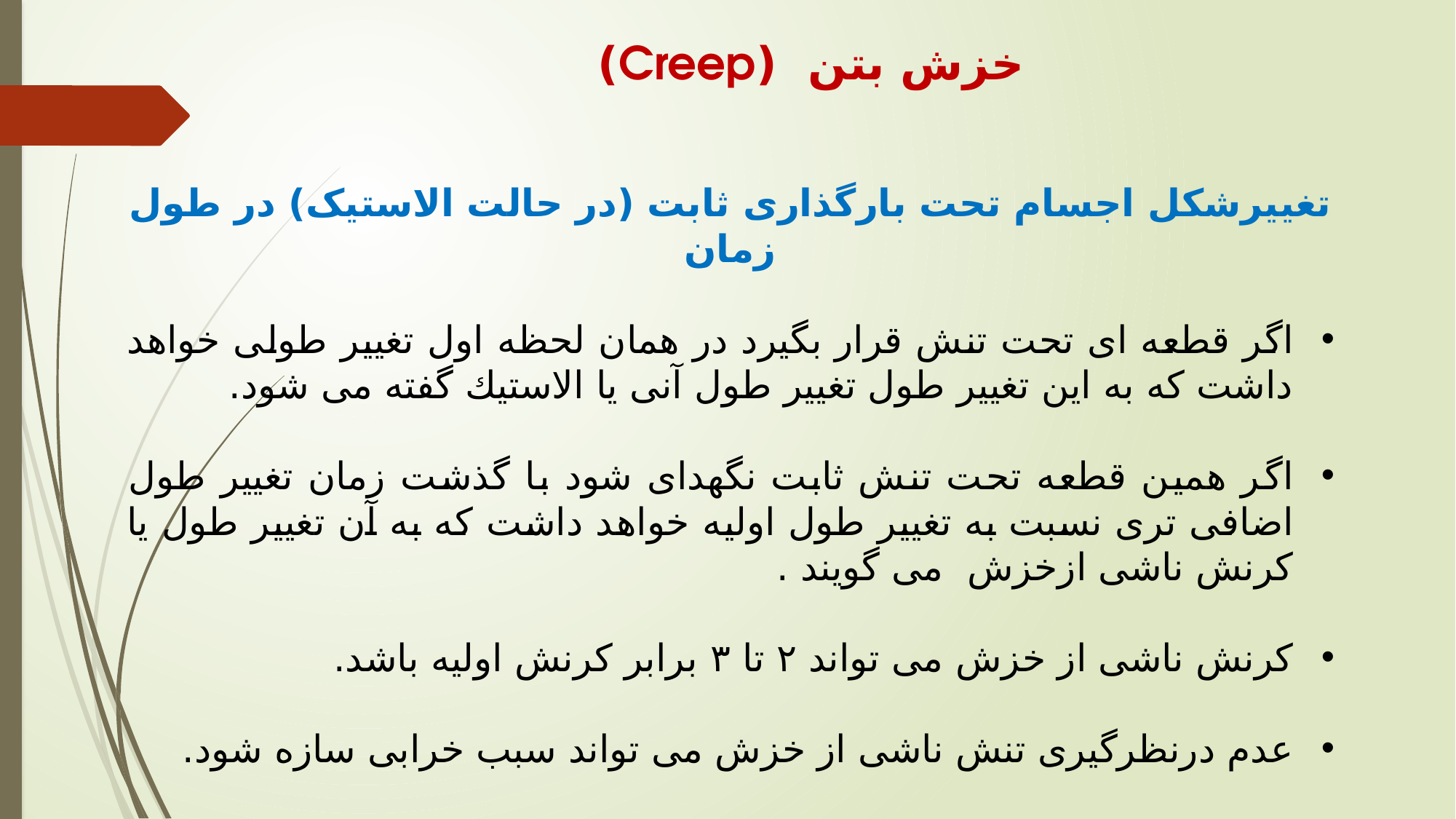

خزش بتن  (Creep)
تغییرشکل اجسام تحت بارگذاری ثابت (در حالت الاستیک) در طول زمان

اگر قطعه ای تحت تنش قرار بگیرد در همان لحظه اول تغییر طولی خواهد داشت كه به این تغییر طول تغییر طول آنی یا الاستیك گفته می شود.

اگر همین قطعه تحت تنش ثابت نگهدای شود با گذشت زمان تغییر طول اضافی تری نسبت به تغییر طول اولیه خواهد داشت كه به آن تغییر طول یا كرنش ناشی ازخزش  می گویند .

کرنش ناشی از خزش می تواند ۲ تا ۳ برابر کرنش اولیه باشد.

عدم درنظرگیری تنش ناشی از خزش می تواند سبب خرابی سازه شود.